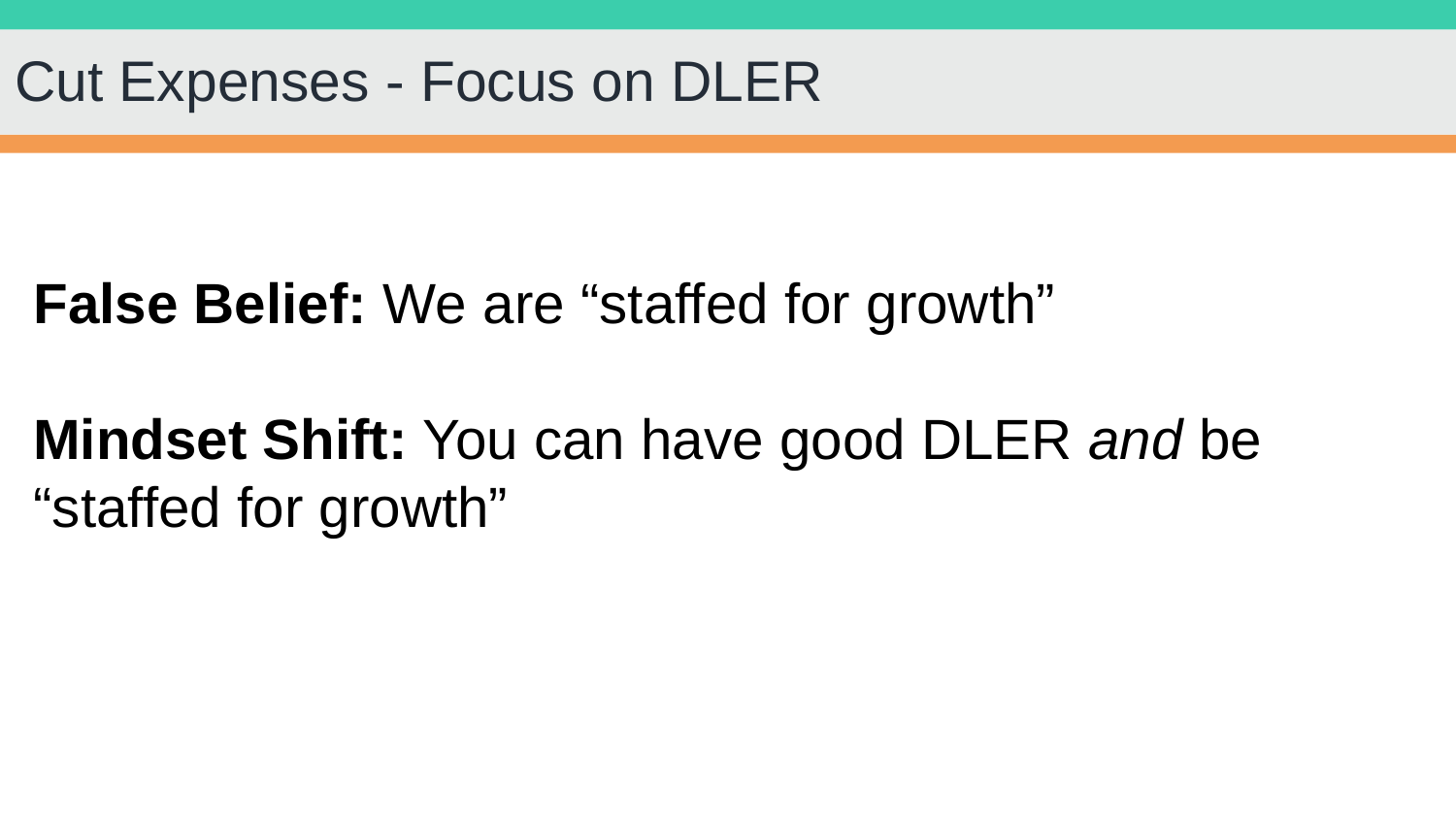

# Cut Expenses - Focus on DLER

False Belief: We are “staffed for growth”

Mindset Shift: You can have good DLER and be “staffed for growth”